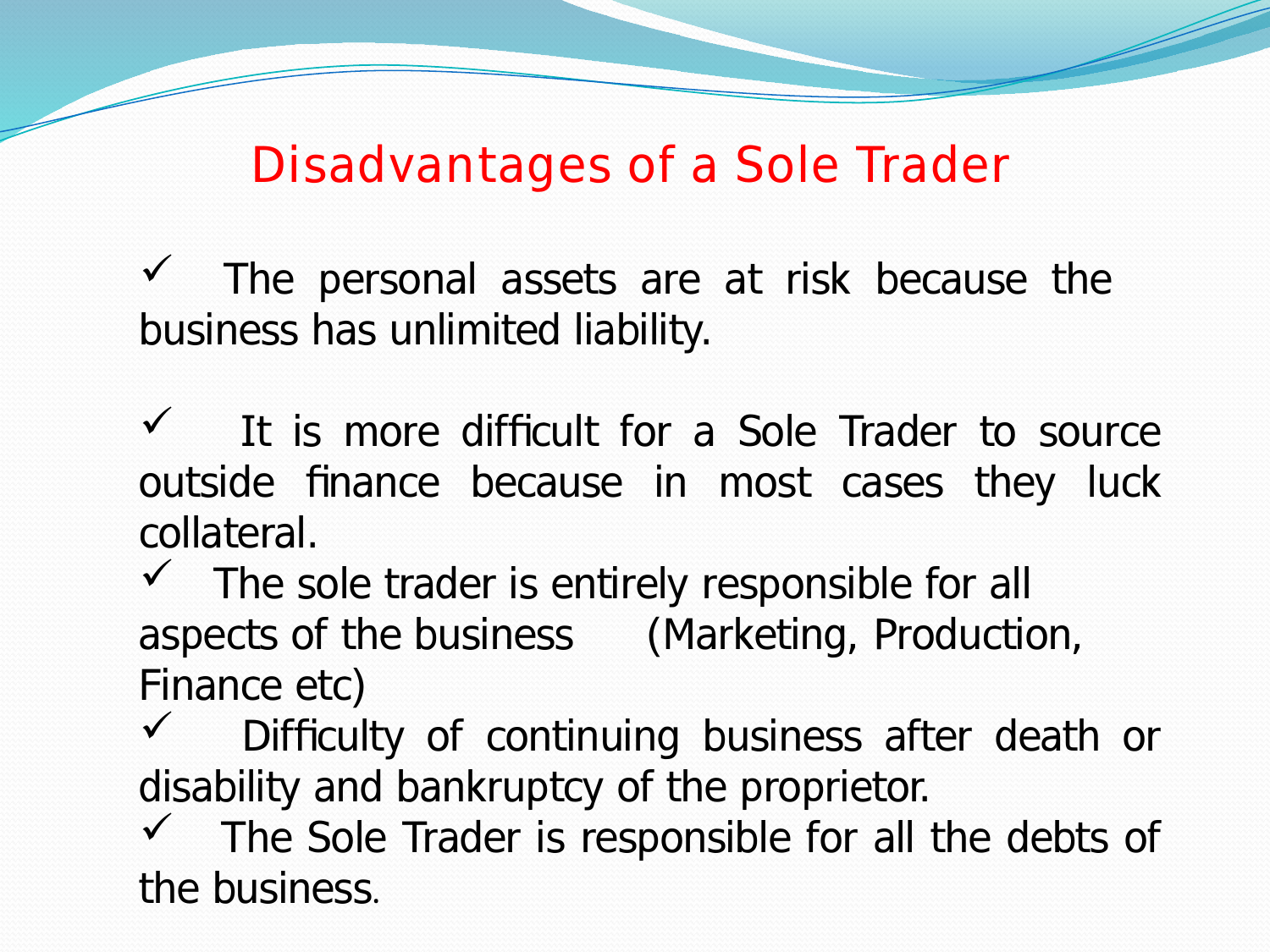

Disadvantages of a Sole Trader

  The personal assets are at risk because the   business has unlimited liability.

   It is more difficult for a Sole Trader to source outside finance because in most cases they luck collateral.
   The sole trader is entirely responsible for all aspects of the business 	(Marketing, Production, Finance etc)
   Difficulty of continuing business after death or disability and bankruptcy of the proprietor.
   The Sole Trader is responsible for all the debts of the business.